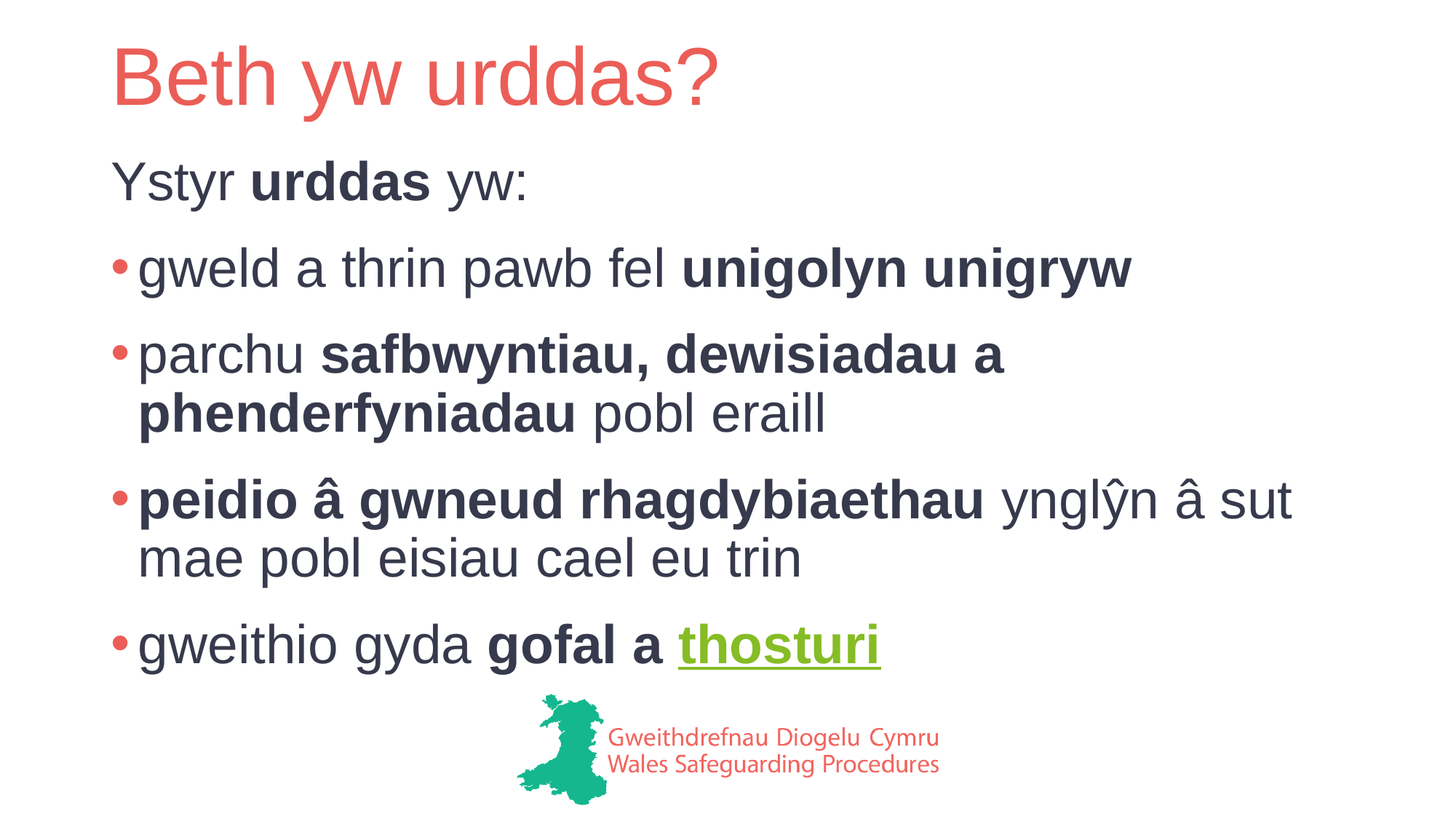

# Beth yw urddas?
Ystyr urddas yw:
gweld a thrin pawb fel unigolyn unigryw
parchu safbwyntiau, dewisiadau a phenderfyniadau pobl eraill
peidio â gwneud rhagdybiaethau ynglŷn â sut mae pobl eisiau cael eu trin
gweithio gyda gofal a thosturi